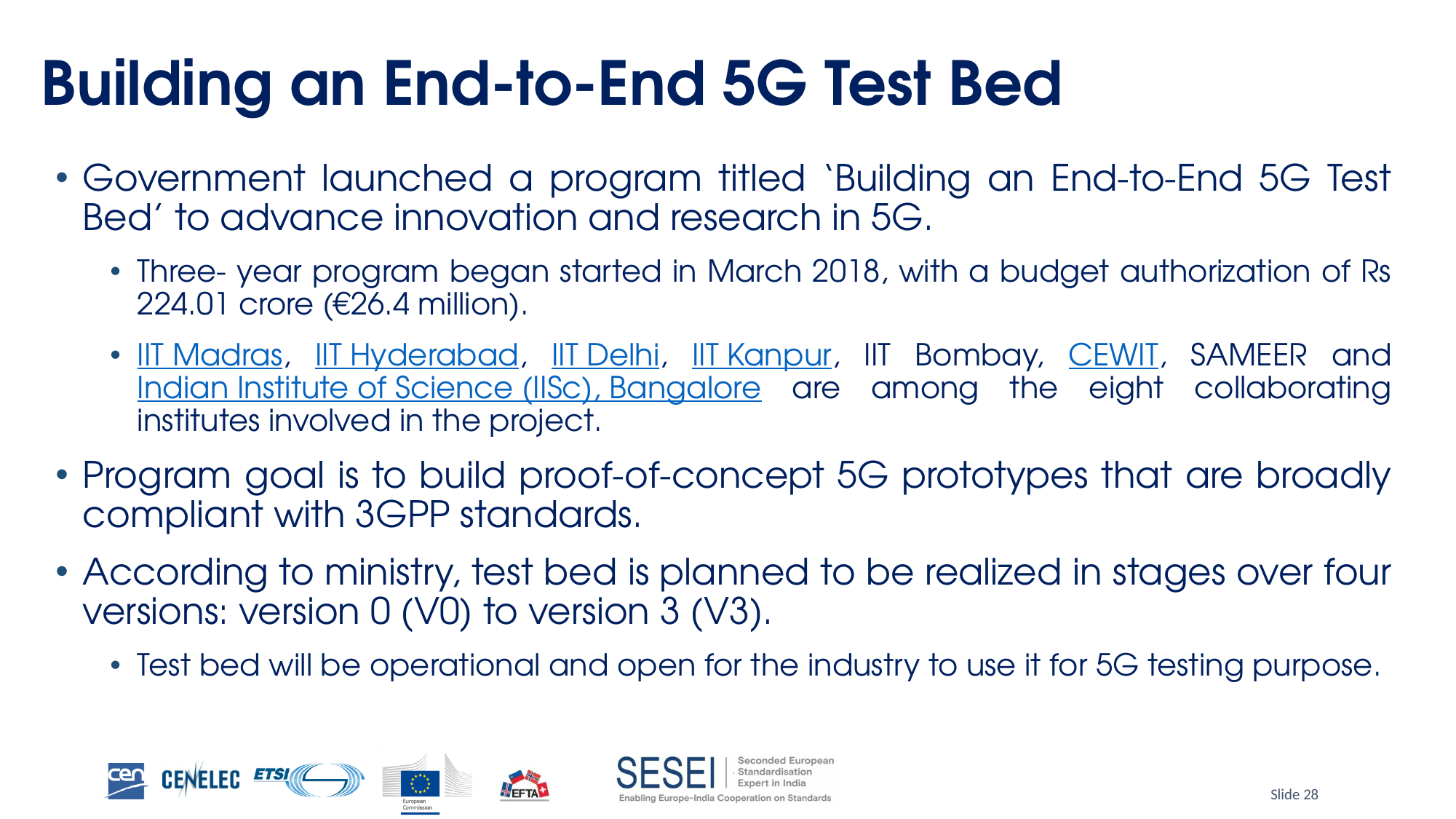

# Building an End-to-End 5G Test Bed
Government launched a program titled ‘Building an End-to-End 5G Test Bed’ to advance innovation and research in 5G.
Three- year program began started in March 2018, with a budget authorization of Rs 224.01 crore (€26.4 million).
IIT Madras, IIT Hyderabad, IIT Delhi, IIT Kanpur, IIT Bombay, CEWIT, SAMEER and Indian Institute of Science (IISc), Bangalore are among the eight collaborating institutes involved in the project.
Program goal is to build proof-of-concept 5G prototypes that are broadly compliant with 3GPP standards.
According to ministry, test bed is planned to be realized in stages over four versions: version 0 (V0) to version 3 (V3).
Test bed will be operational and open for the industry to use it for 5G testing purpose.